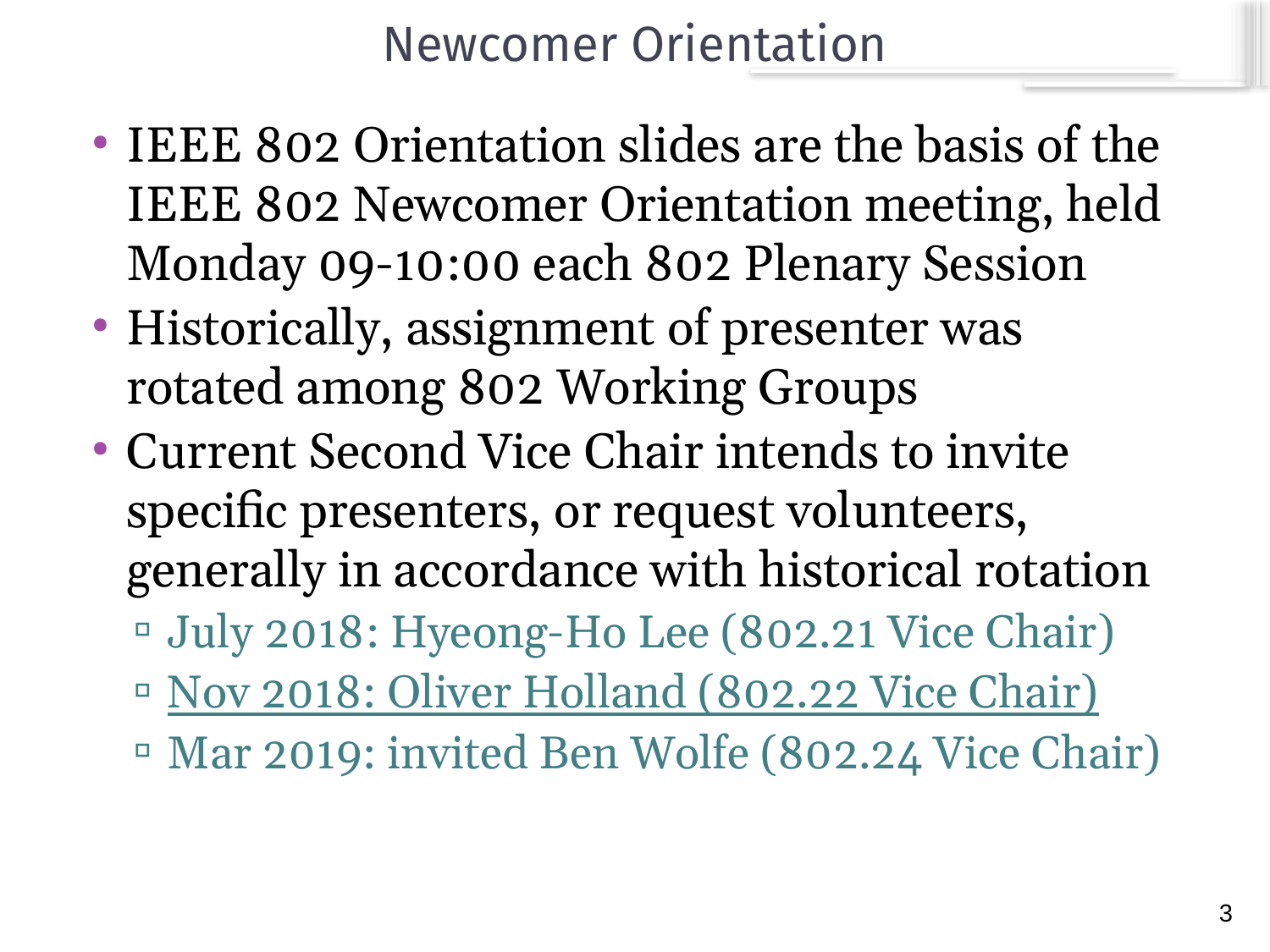

# Newcomer Orientation
IEEE 802 Orientation slides are the basis of the IEEE 802 Newcomer Orientation meeting, held Monday 09-10:00 each 802 Plenary Session
Historically, assignment of presenter was rotated among 802 Working Groups
Current Second Vice Chair intends to invite specific presenters, or request volunteers, generally in accordance with historical rotation
July 2018: Hyeong-Ho Lee (802.21 Vice Chair)
Nov 2018: Oliver Holland (802.22 Vice Chair)
Mar 2019: invited Ben Wolfe (802.24 Vice Chair)